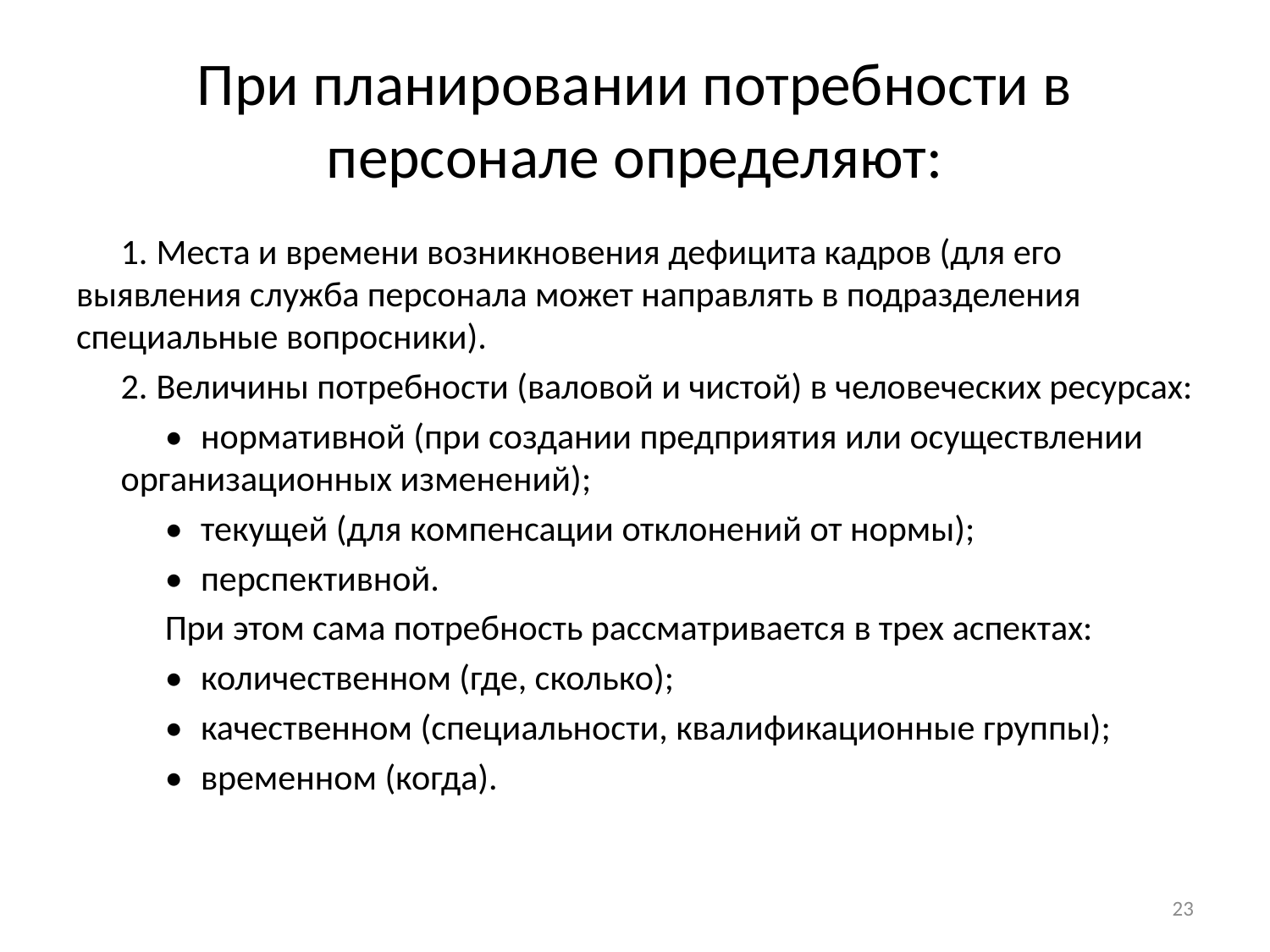

# При планировании потребности в персонале определяют:
1.	Места и времени возникновения дефицита кадров (для его выявления служба персонала может направлять в подразделения специальные вопросники).
2.	Величины потребности (валовой и чистой) в человеческих ресурсах:
•	нормативной (при создании предприятия или осуществлении организационных изменений);
•	текущей (для компенсации отклонений от нормы);
•	перспективной.
При этом сама потребность рассматривается в трех аспектах:
•	количественном (где, сколько);
•	качественном (специальности, квалификационные группы);
•	временном (когда).

23